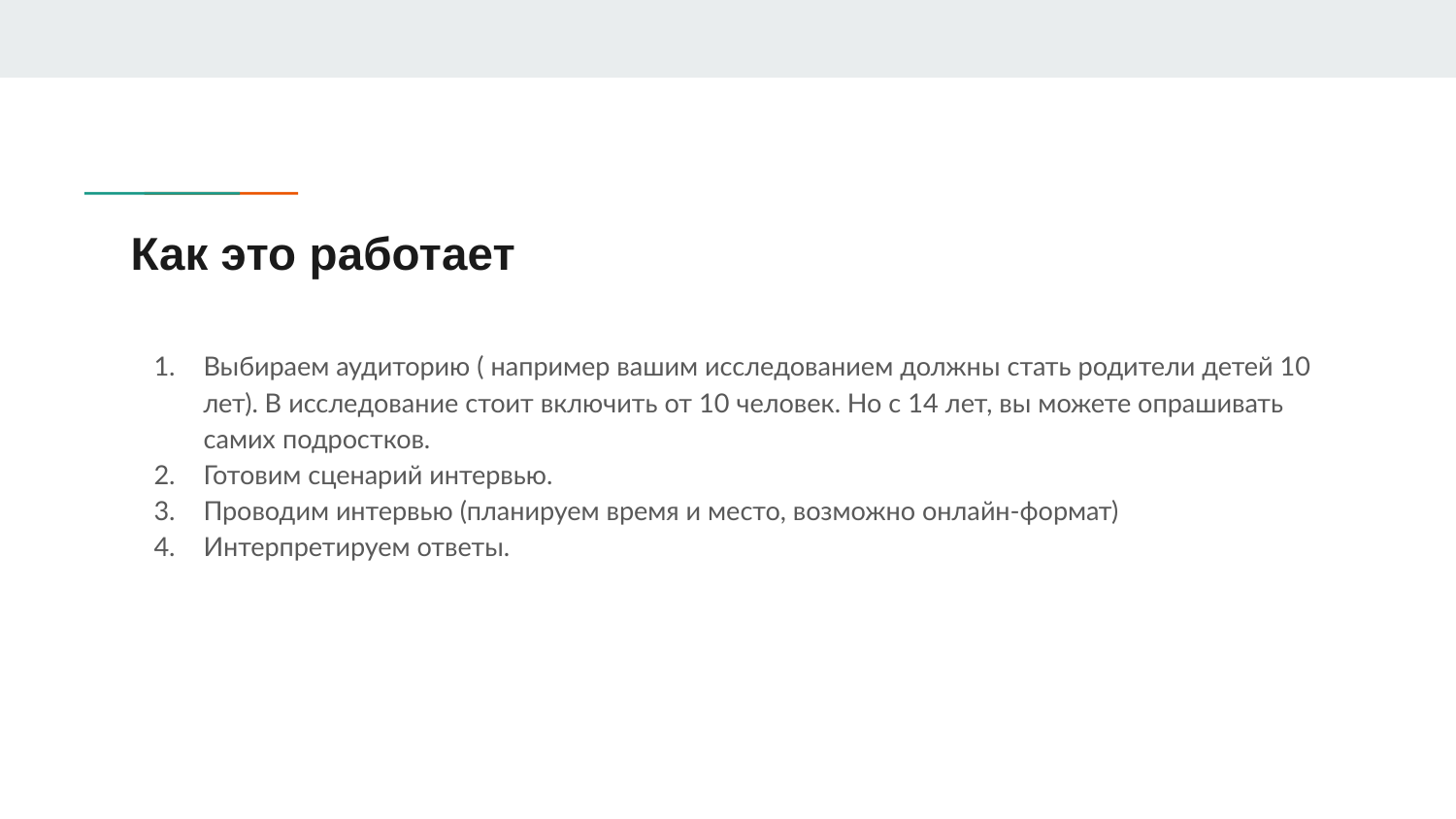

# Как это работает
Выбираем аудиторию ( например вашим исследованием должны стать родители детей 10 лет). В исследование стоит включить от 10 человек. Но с 14 лет, вы можете опрашивать самих подростков.
Готовим сценарий интервью.
Проводим интервью (планируем время и место, возможно онлайн-формат)
Интерпретируем ответы.